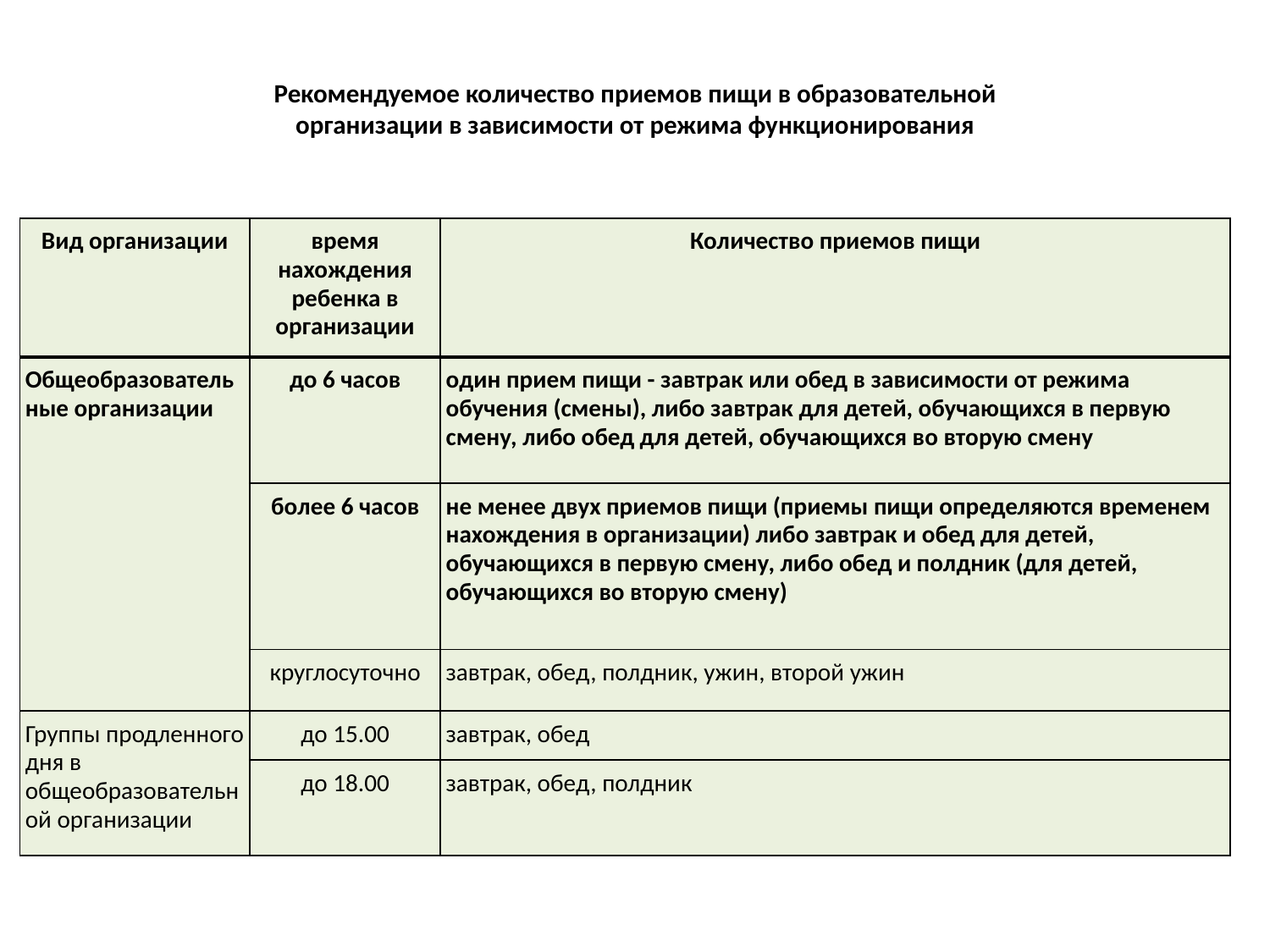

# Рекомендуемое количество приемов пищи в образовательной организации в зависимости от режима функционирования
| Вид организации | время нахождения ребенка в организации | Количество приемов пищи |
| --- | --- | --- |
| Общеобразовательные организации | до 6 часов | один прием пищи - завтрак или обед в зависимости от режима обучения (смены), либо завтрак для детей, обучающихся в первую смену, либо обед для детей, обучающихся во вторую смену |
|  | более 6 часов | не менее двух приемов пищи (приемы пищи определяются временем нахождения в организации) либо завтрак и обед для детей, обучающихся в первую смену, либо обед и полдник (для детей, обучающихся во вторую смену) |
|  | круглосуточно | завтрак, обед, полдник, ужин, второй ужин |
| Группы продленного дня в общеобразовательной организации | до 15.00 | завтрак, обед |
|  | до 18.00 | завтрак, обед, полдник |